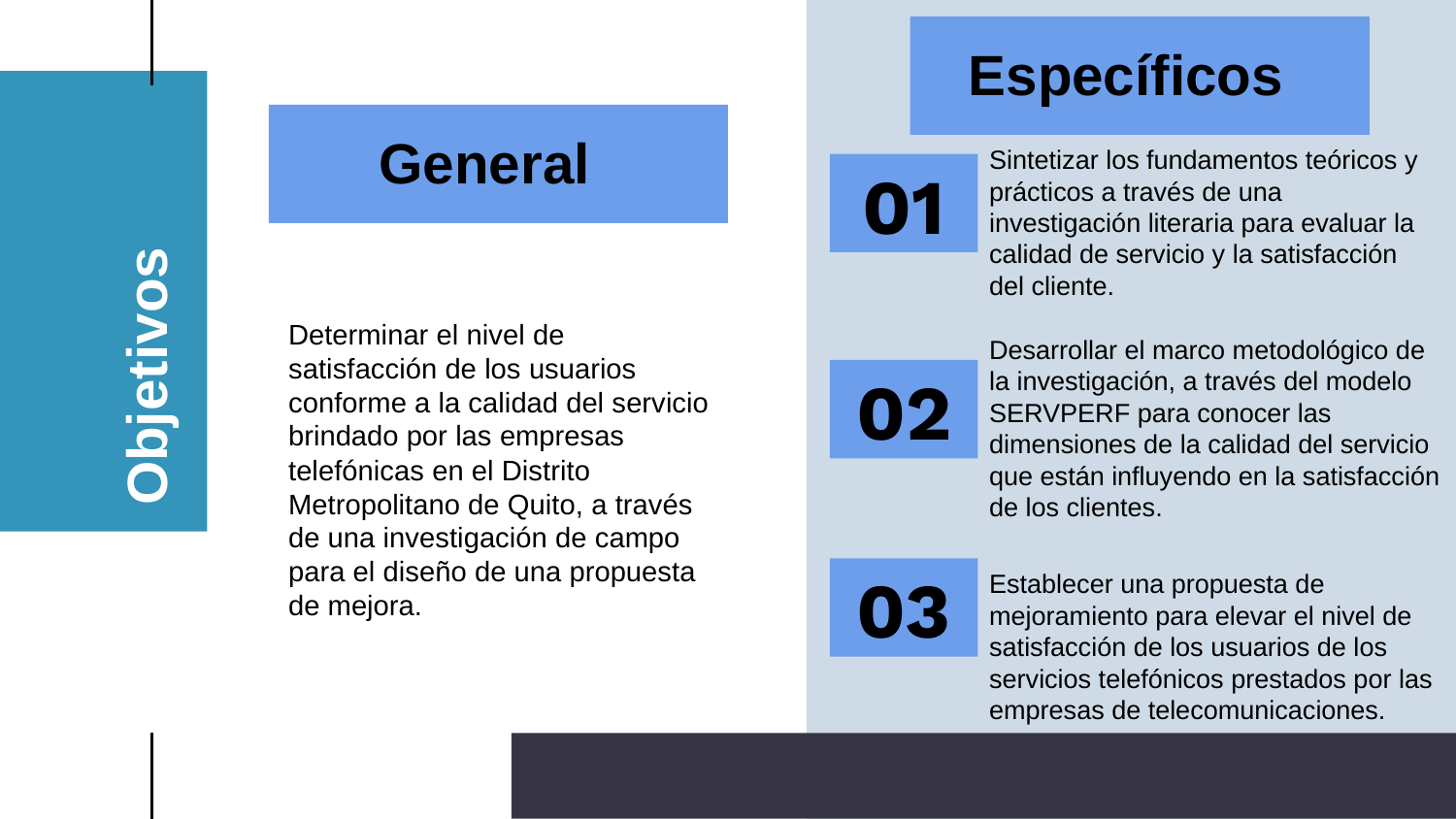

Específicos

General

01
Sintetizar los fundamentos teóricos y prácticos a través de una investigación literaria para evaluar la calidad de servicio y la satisfacción del cliente.
# Objetivos
Determinar el nivel de satisfacción de los usuarios conforme a la calidad del servicio brindado por las empresas telefónicas en el Distrito Metropolitano de Quito, a través de una investigación de campo para el diseño de una propuesta de mejora.

02
Desarrollar el marco metodológico de la investigación, a través del modelo SERVPERF para conocer las dimensiones de la calidad del servicio que están influyendo en la satisfacción de los clientes.

03
Establecer una propuesta de mejoramiento para elevar el nivel de satisfacción de los usuarios de los servicios telefónicos prestados por las empresas de telecomunicaciones.